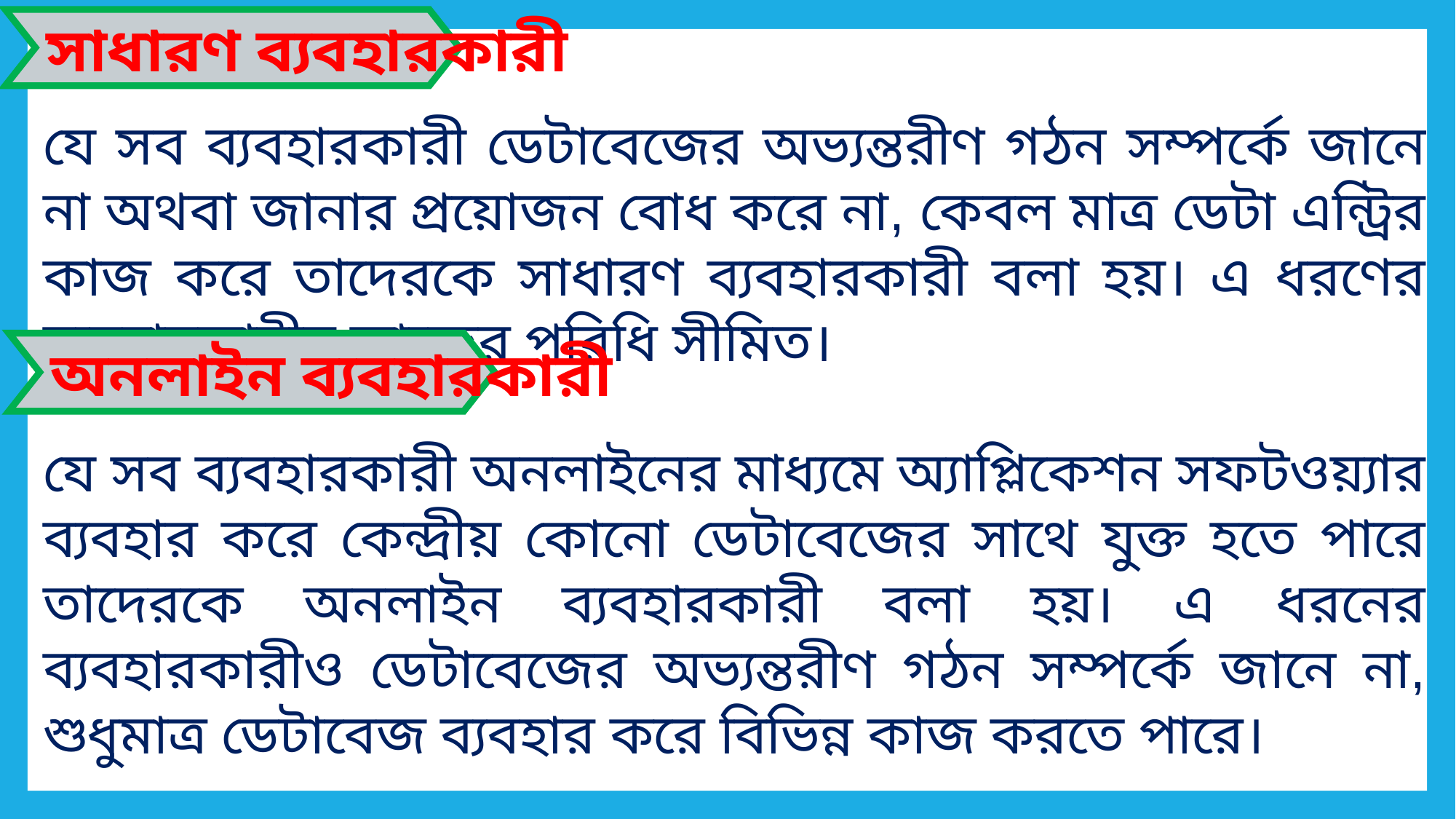

সাধারণ ব্যবহারকারী
যে সব ব্যবহারকারী ডেটাবেজের অভ্যন্তরীণ গঠন সম্পর্কে জানে না অথবা জানার প্রয়োজন বোধ করে না, কেবল মাত্র ডেটা এন্ট্রির কাজ করে তাদেরকে সাধারণ ব্যবহারকারী বলা হয়। এ ধরণের ব্যবহারকারীর কাজের পরিধি সীমিত।
অনলাইন ব্যবহারকারী
যে সব ব্যবহারকারী অনলাইনের মাধ্যমে অ্যাপ্লিকেশন সফটওয়্যার ব্যবহার করে কেন্দ্রীয় কোনো ডেটাবেজের সাথে যুক্ত হতে পারে তাদেরকে অনলাইন ব্যবহারকারী বলা হয়। এ ধরনের ব্যবহারকারীও ডেটাবেজের অভ্যন্তরীণ গঠন সম্পর্কে জানে না, শুধুমাত্র ডেটাবেজ ব্যবহার করে বিভিন্ন কাজ করতে পারে।